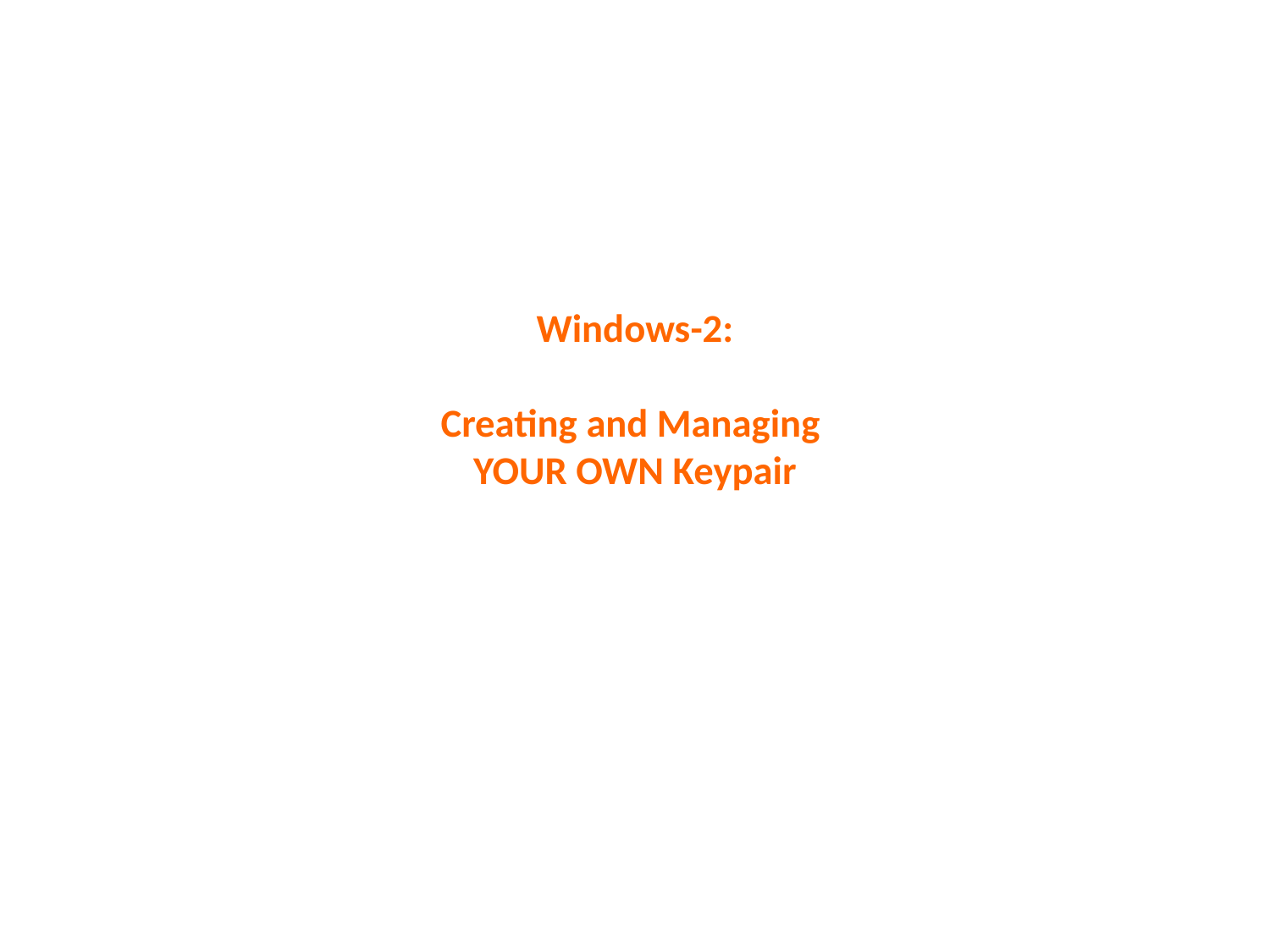

# Windows-2: Creating and Managing YOUR OWN Keypair